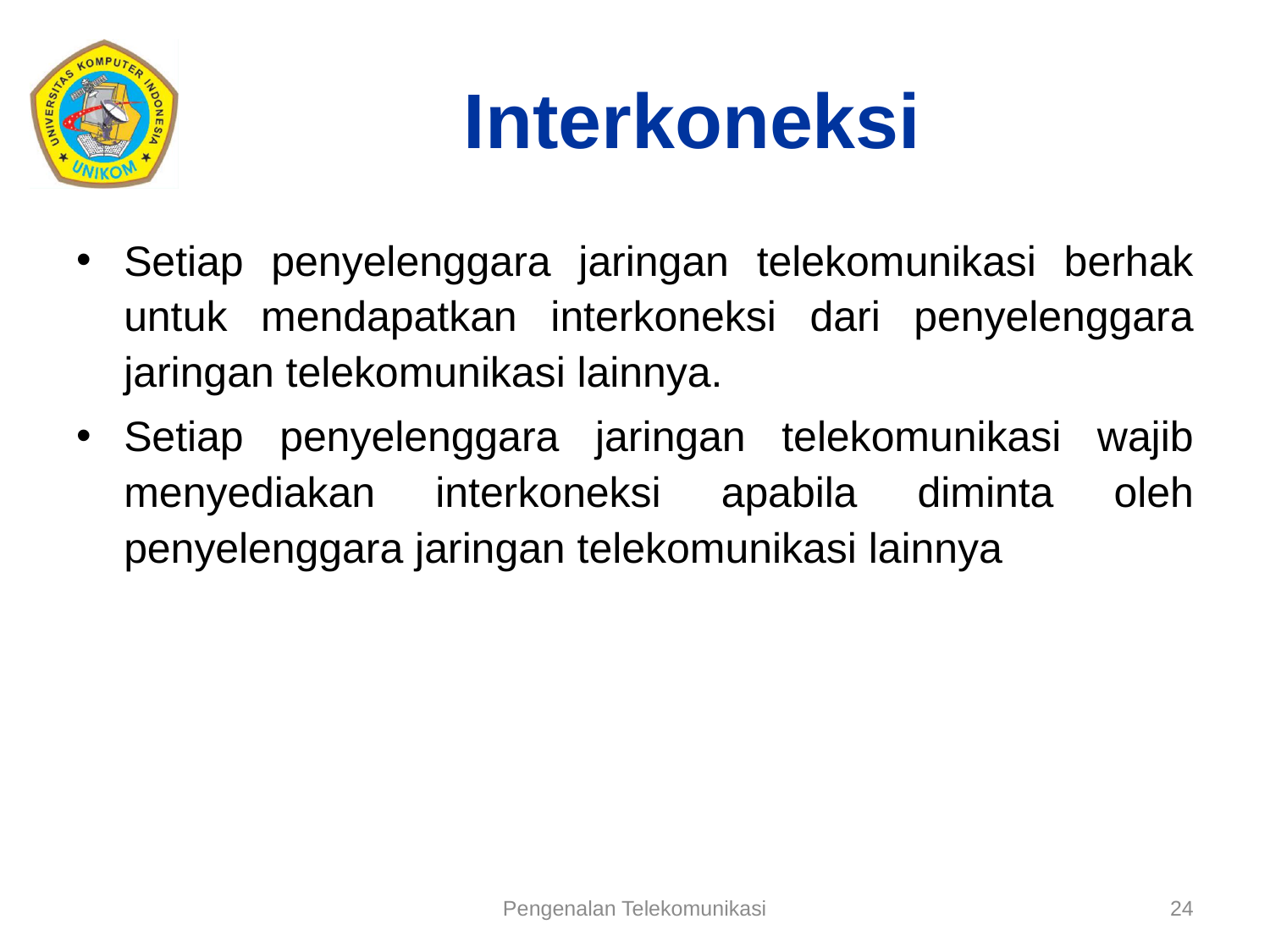

# Interkoneksi
Setiap penyelenggara jaringan telekomunikasi berhak untuk mendapatkan interkoneksi dari penyelenggara jaringan telekomunikasi lainnya.
Setiap penyelenggara jaringan telekomunikasi wajib menyediakan interkoneksi apabila diminta oleh penyelenggara jaringan telekomunikasi lainnya
Pengenalan Telekomunikasi
24